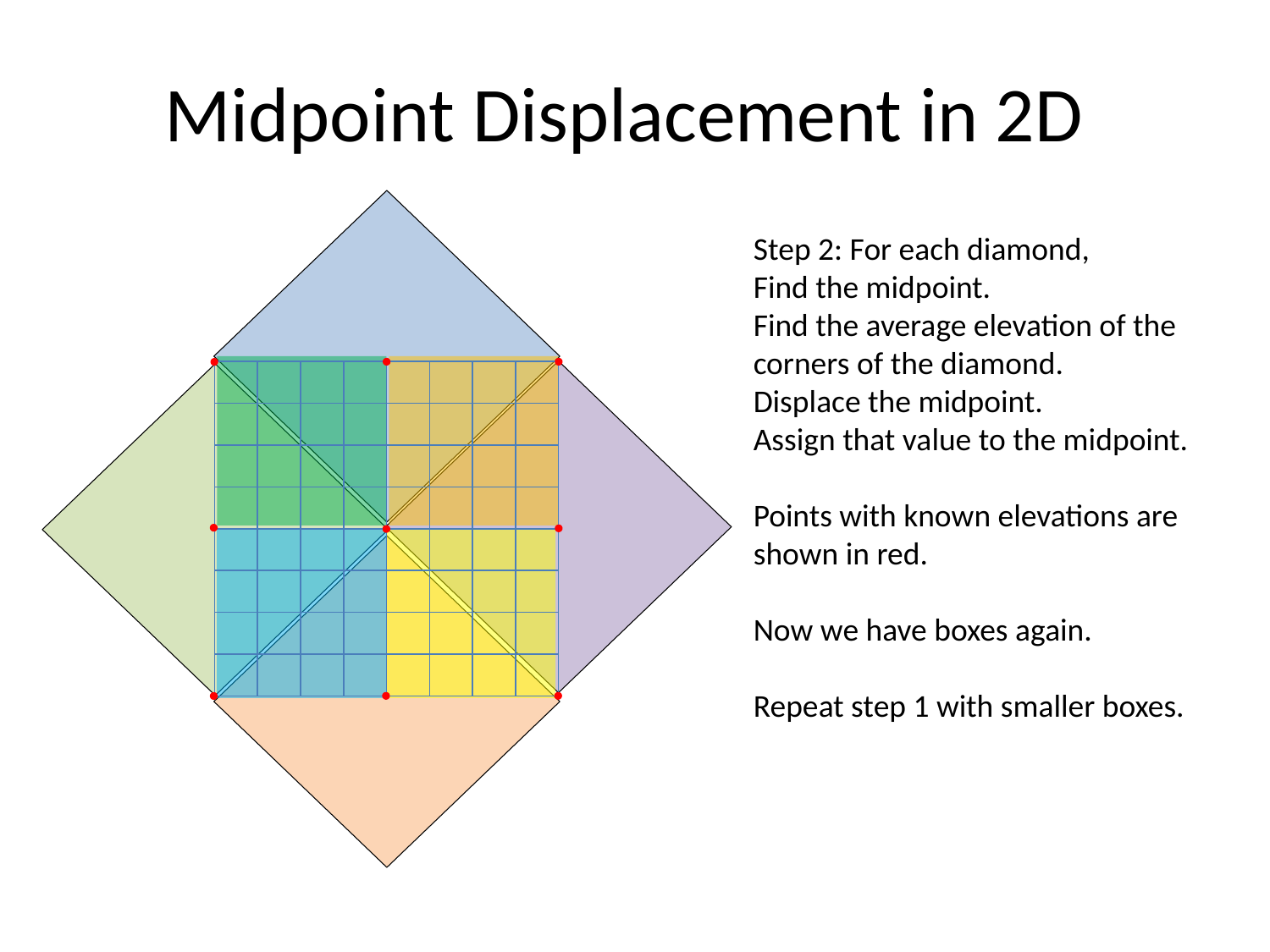

# Midpoint Displacement in 2D

Step 2: For each diamond,
Find the midpoint.
Find the average elevation of the corners of the diamond.
Displace the midpoint.
Assign that value to the midpoint.

Points with known elevations are shown in red.

Now we have boxes again.

Repeat step 1 with smaller boxes.